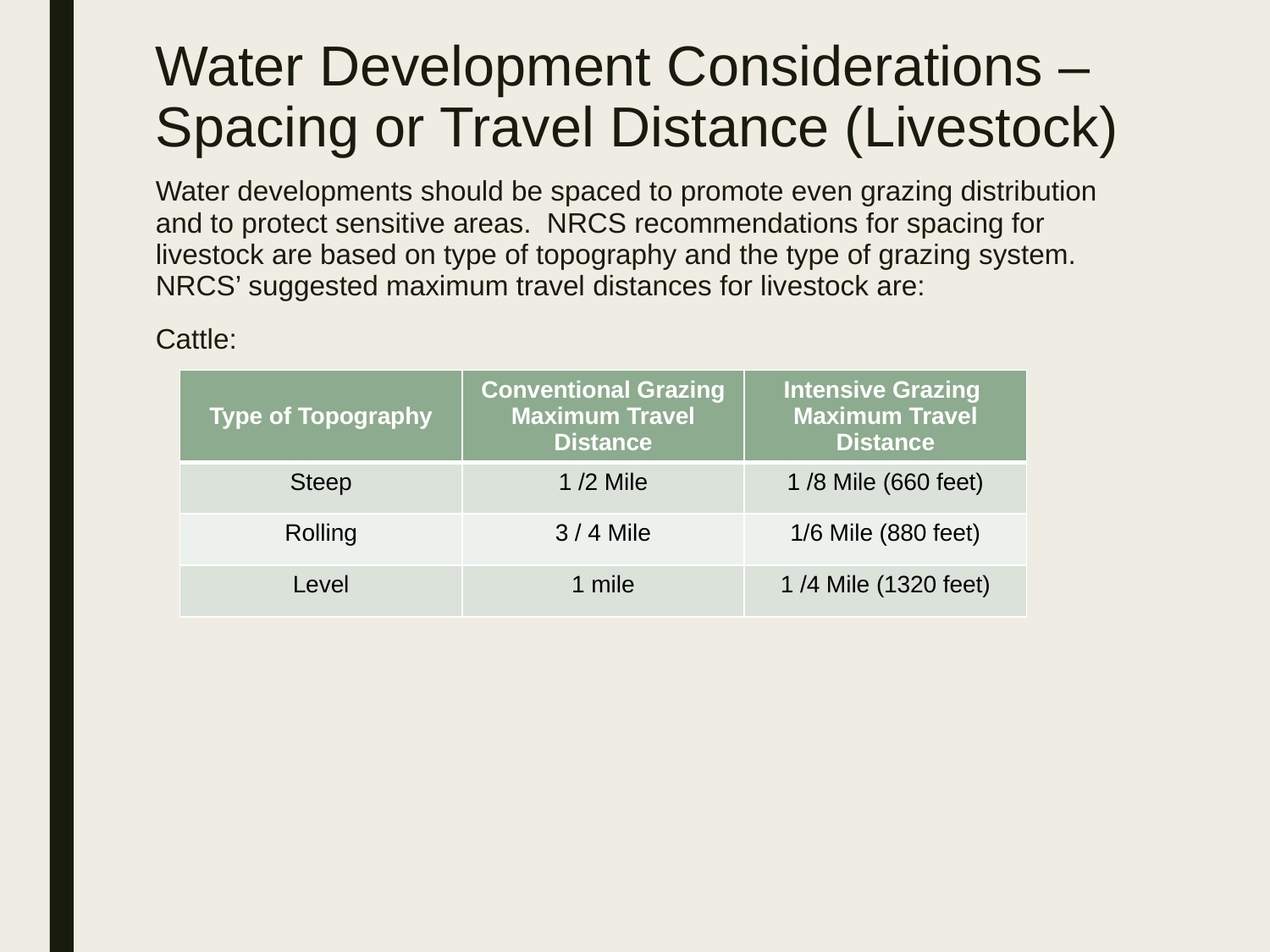

# Water Development Considerations – Spacing or Travel Distance (Livestock)
Water developments should be spaced to promote even grazing distribution and to protect sensitive areas.  NRCS recommendations for spacing for livestock are based on type of topography and the type of grazing system.  NRCS’ suggested maximum travel distances for livestock are:
Cattle:

| Type of Topography | Conventional Grazing Maximum Travel Distance | Intensive Grazing Maximum Travel Distance |
| --- | --- | --- |
| Steep | 1 /2 Mile | 1 /8 Mile (660 feet) |
| Rolling | 3 / 4 Mile | 1/6 Mile (880 feet) |
| Level | 1 mile | 1 /4 Mile (1320 feet) |